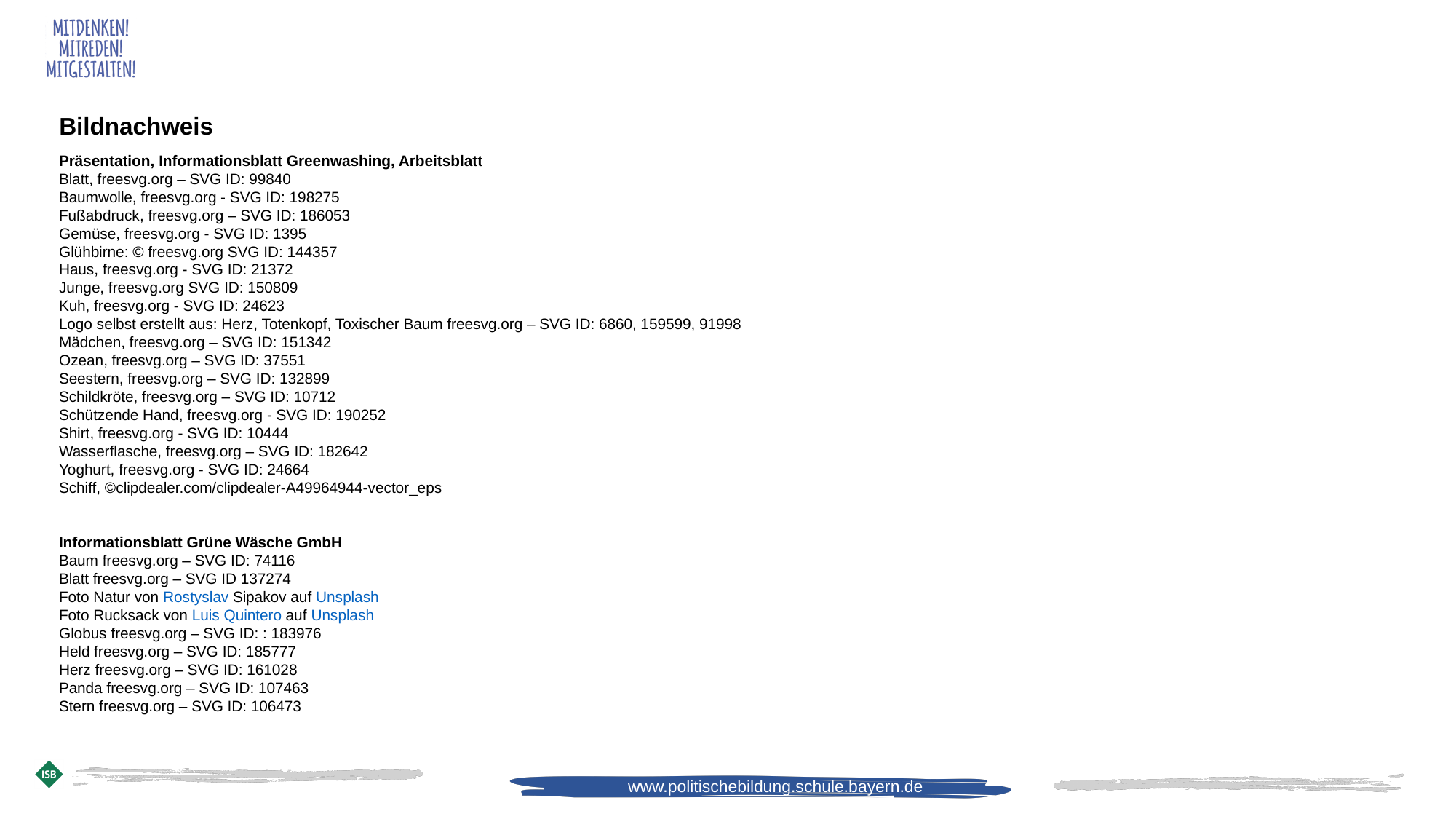

Bildnachweis
Präsentation, Informationsblatt Greenwashing, Arbeitsblatt
Blatt, freesvg.org – SVG ID: 99840
Baumwolle, freesvg.org - SVG ID: 198275
Fußabdruck, freesvg.org – SVG ID: 186053
Gemüse, freesvg.org - SVG ID: 1395
Glühbirne: © freesvg.org SVG ID: 144357
Haus, freesvg.org - SVG ID: 21372
Junge, freesvg.org SVG ID: 150809
Kuh, freesvg.org - SVG ID: 24623
Logo selbst erstellt aus: Herz, Totenkopf, Toxischer Baum freesvg.org – SVG ID: 6860, 159599, 91998
Mädchen, freesvg.org – SVG ID: 151342
Ozean, freesvg.org – SVG ID: 37551
Seestern, freesvg.org – SVG ID: 132899
Schildkröte, freesvg.org – SVG ID: 10712
Schützende Hand, freesvg.org - SVG ID: 190252
Shirt, freesvg.org - SVG ID: 10444
Wasserflasche, freesvg.org – SVG ID: 182642
Yoghurt, freesvg.org - SVG ID: 24664
Schiff, ©clipdealer.com/clipdealer-A49964944-vector_eps

Informationsblatt Grüne Wäsche GmbH
Baum freesvg.org – SVG ID: 74116
Blatt freesvg.org – SVG ID 137274
Foto Natur von Rostyslav Sipakov auf Unsplash
Foto Rucksack von Luis Quintero auf Unsplash
Globus freesvg.org – SVG ID: : 183976
Held freesvg.org – SVG ID: 185777
Herz freesvg.org – SVG ID: 161028
Panda freesvg.org – SVG ID: 107463
Stern freesvg.org – SVG ID: 106473